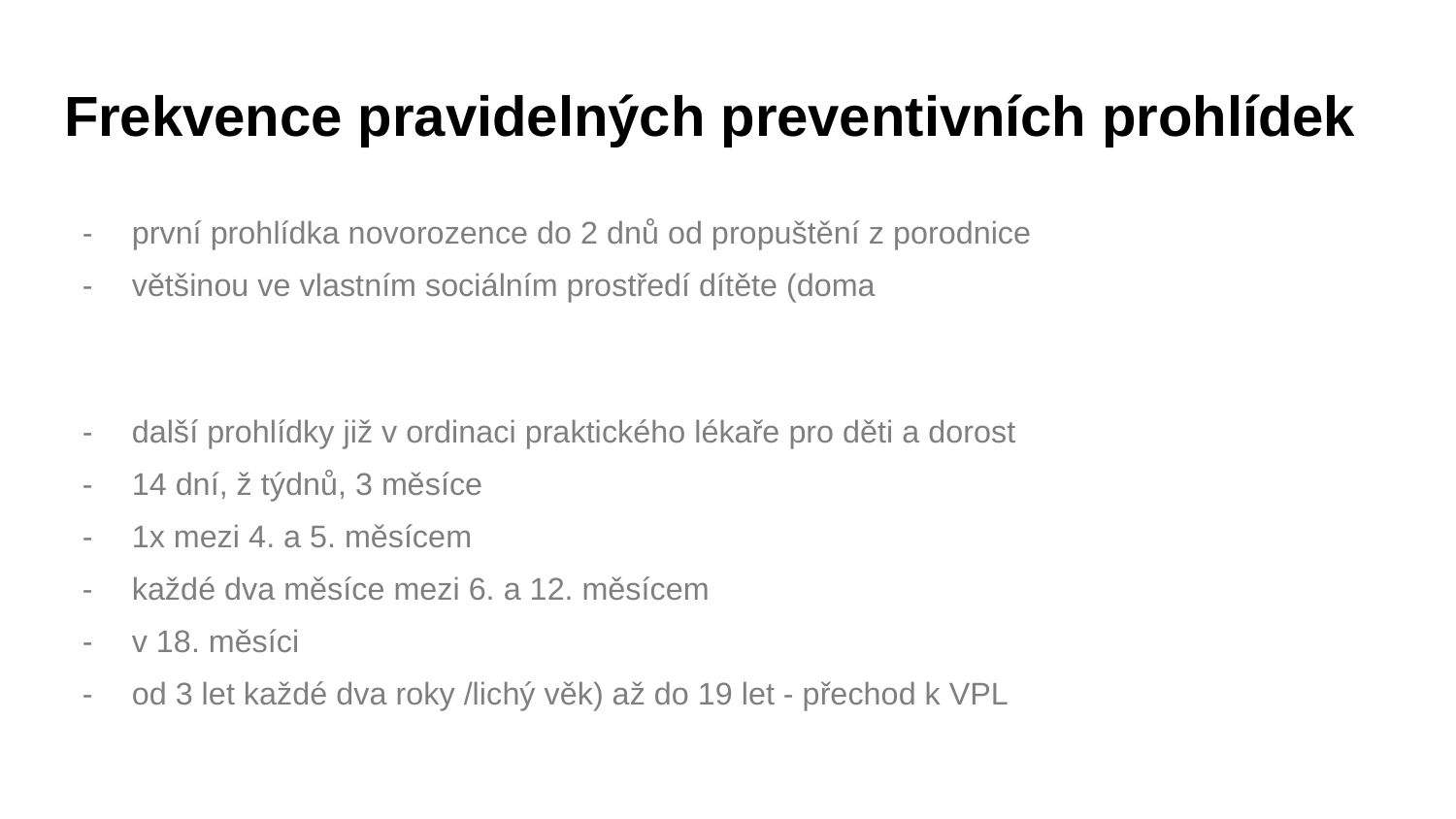

# Frekvence pravidelných preventivních prohlídek
první prohlídka novorozence do 2 dnů od propuštění z porodnice
většinou ve vlastním sociálním prostředí dítěte (doma

další prohlídky již v ordinaci praktického lékaře pro děti a dorost
14 dní, ž týdnů, 3 měsíce
1x mezi 4. a 5. měsícem
každé dva měsíce mezi 6. a 12. měsícem
v 18. měsíci
od 3 let každé dva roky /lichý věk) až do 19 let - přechod k VPL